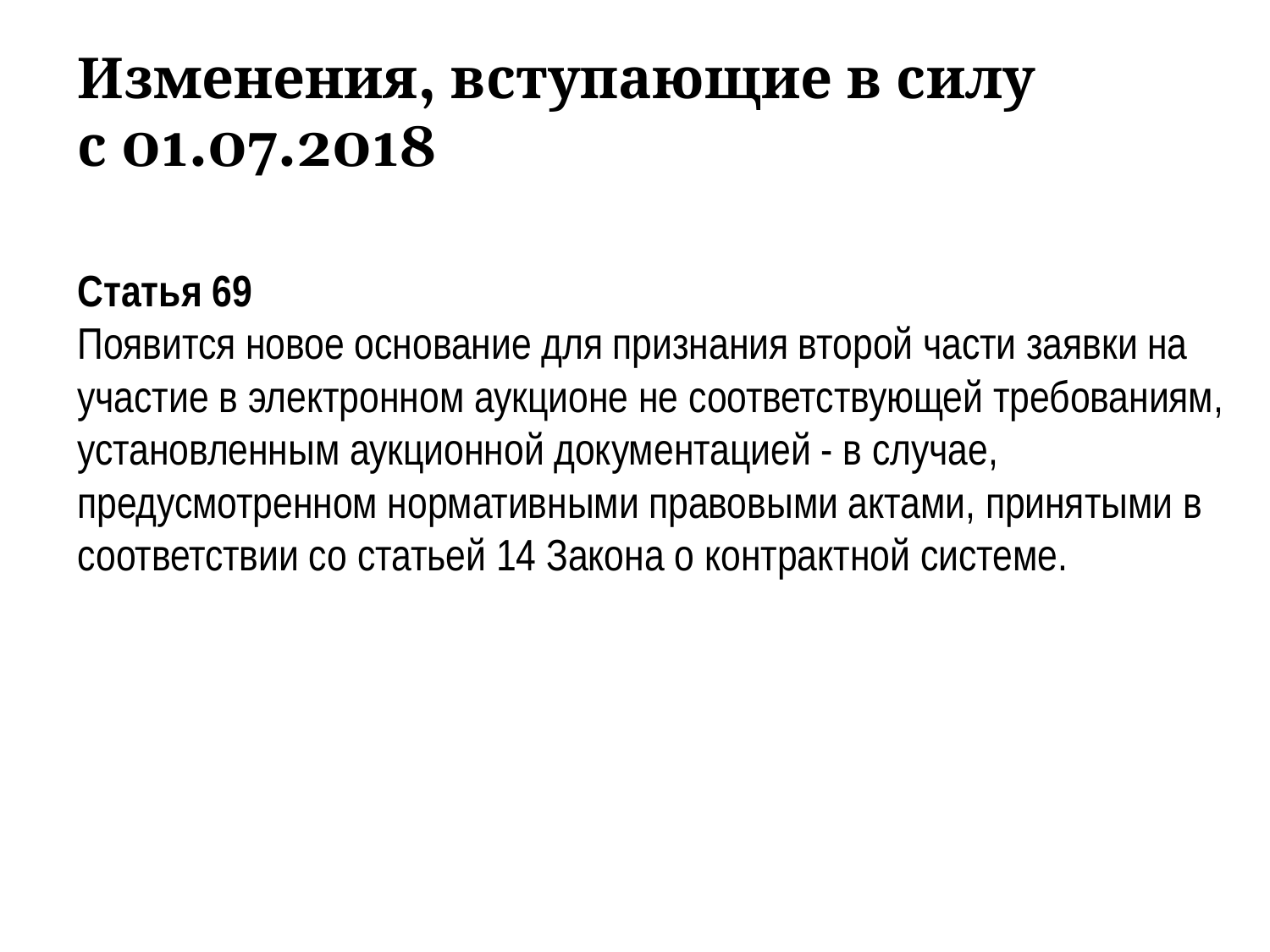

Изменения, вступающие в силу с 01.07.2018
Статья 69
Появится новое основание для признания второй части заявки на участие в электронном аукционе не соответствующей требованиям, установленным аукционной документацией - в случае, предусмотренном нормативными правовыми актами, принятыми в соответствии со статьей 14 Закона о контрактной системе.